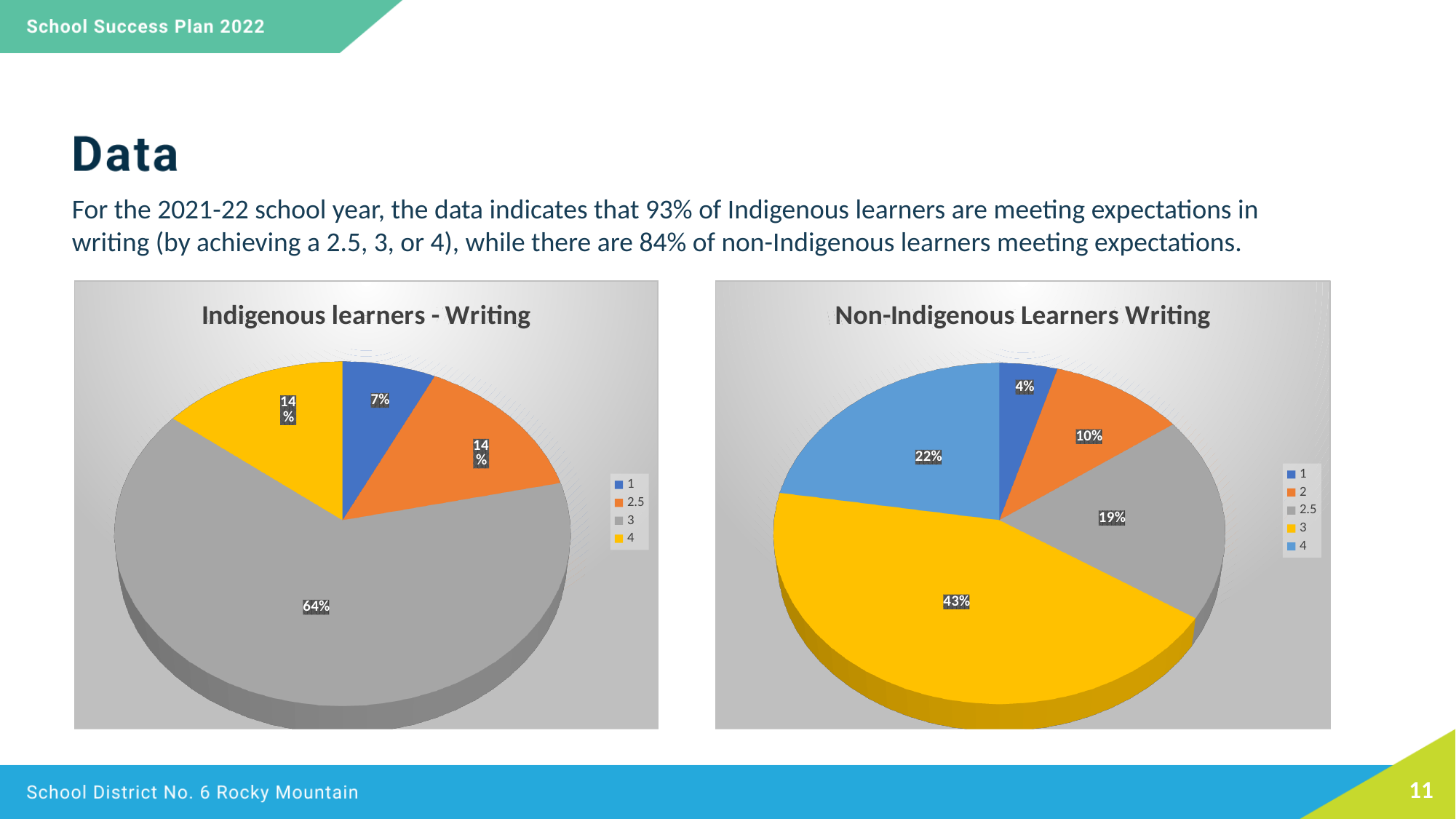

For the 2021-22 school year, the data indicates that 93% of Indigenous learners are meeting expectations in writing (by achieving a 2.5, 3, or 4), while there are 84% of non-Indigenous learners meeting expectations.

[unsupported chart]

[unsupported chart]

[unsupported chart]

[unsupported chart]

11